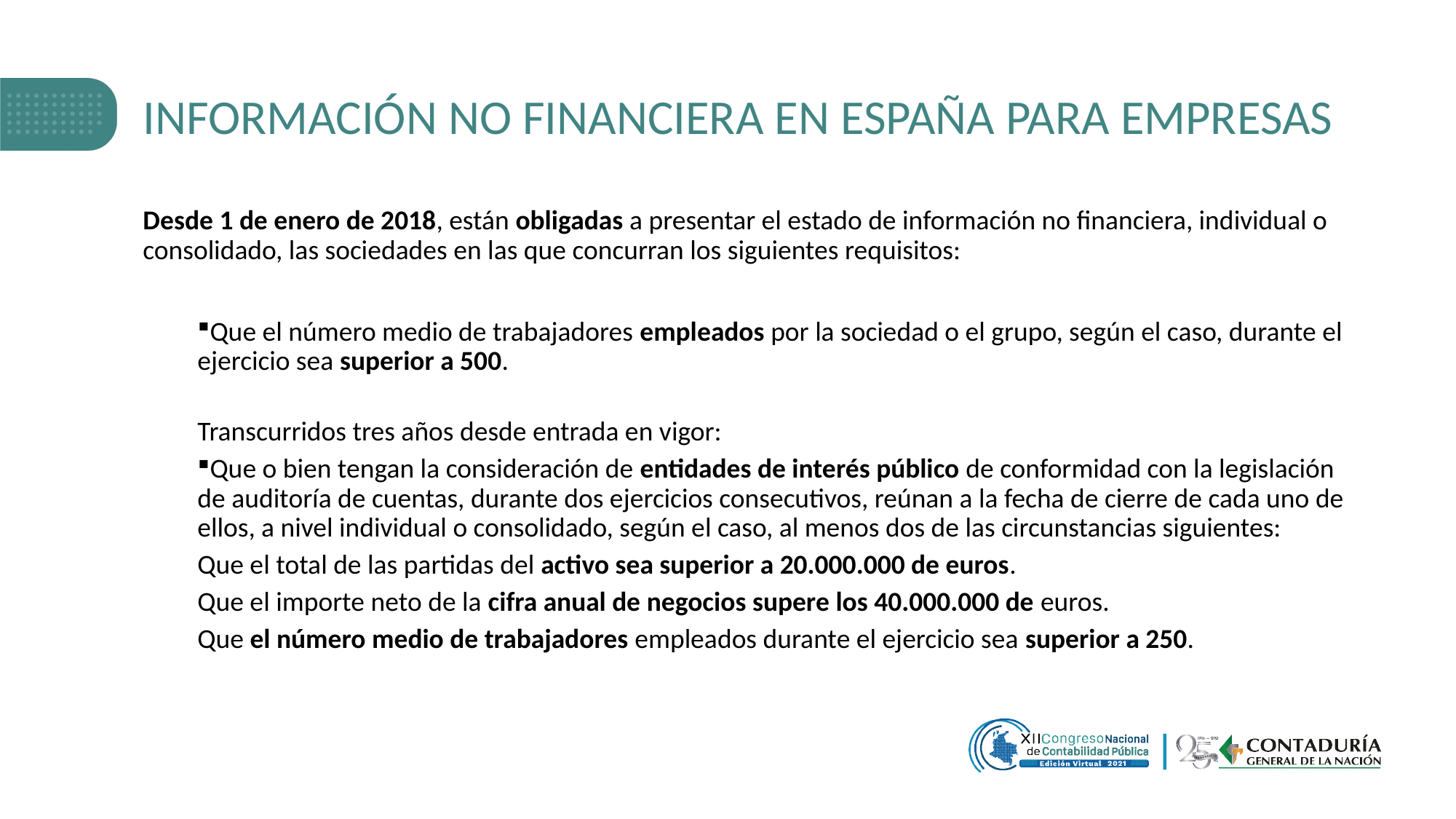

# INFORMACIÓN NO FINANCIERA EN ESPAÑA PARA EMPRESAS
Desde 1 de enero de 2018, están obligadas a presentar el estado de información no financiera, individual o consolidado, las sociedades en las que concurran los siguientes requisitos:

Que el número medio de trabajadores empleados por la sociedad o el grupo, según el caso, durante el ejercicio sea superior a 500.

Transcurridos tres años desde entrada en vigor:
Que o bien tengan la consideración de entidades de interés público de conformidad con la legislación de auditoría de cuentas, durante dos ejercicios consecutivos, reúnan a la fecha de cierre de cada uno de ellos, a nivel individual o consolidado, según el caso, al menos dos de las circunstancias siguientes:
Que el total de las partidas del activo sea superior a 20.000.000 de euros.
Que el importe neto de la cifra anual de negocios supere los 40.000.000 de euros.
Que el número medio de trabajadores empleados durante el ejercicio sea superior a 250.